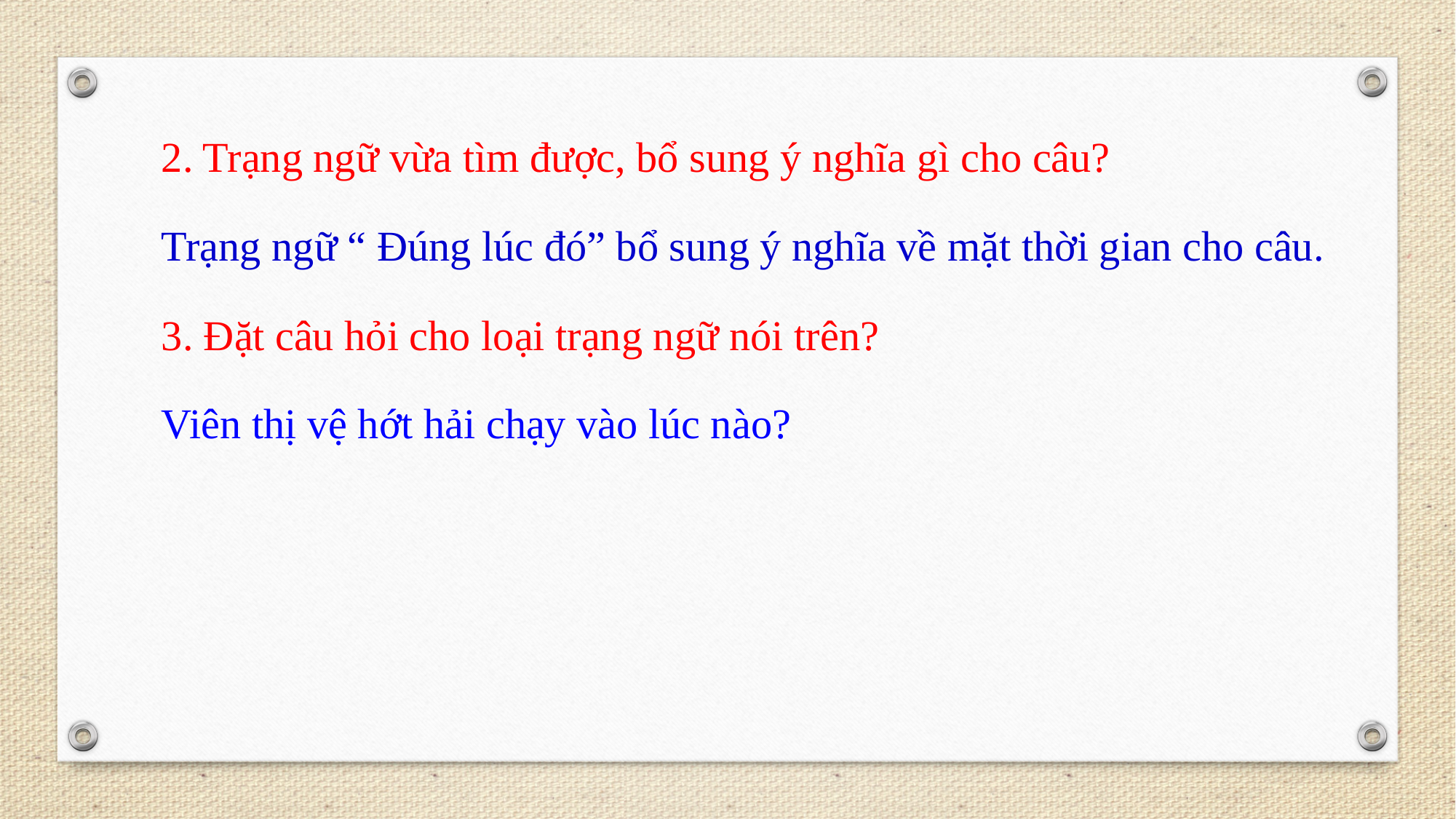

2. Trạng ngữ vừa tìm được, bổ sung ý nghĩa gì cho câu?
Trạng ngữ “ Đúng lúc đó” bổ sung ý nghĩa về mặt thời gian cho câu.
3. Đặt câu hỏi cho loại trạng ngữ nói trên?
Viên thị vệ hớt hải chạy vào lúc nào?